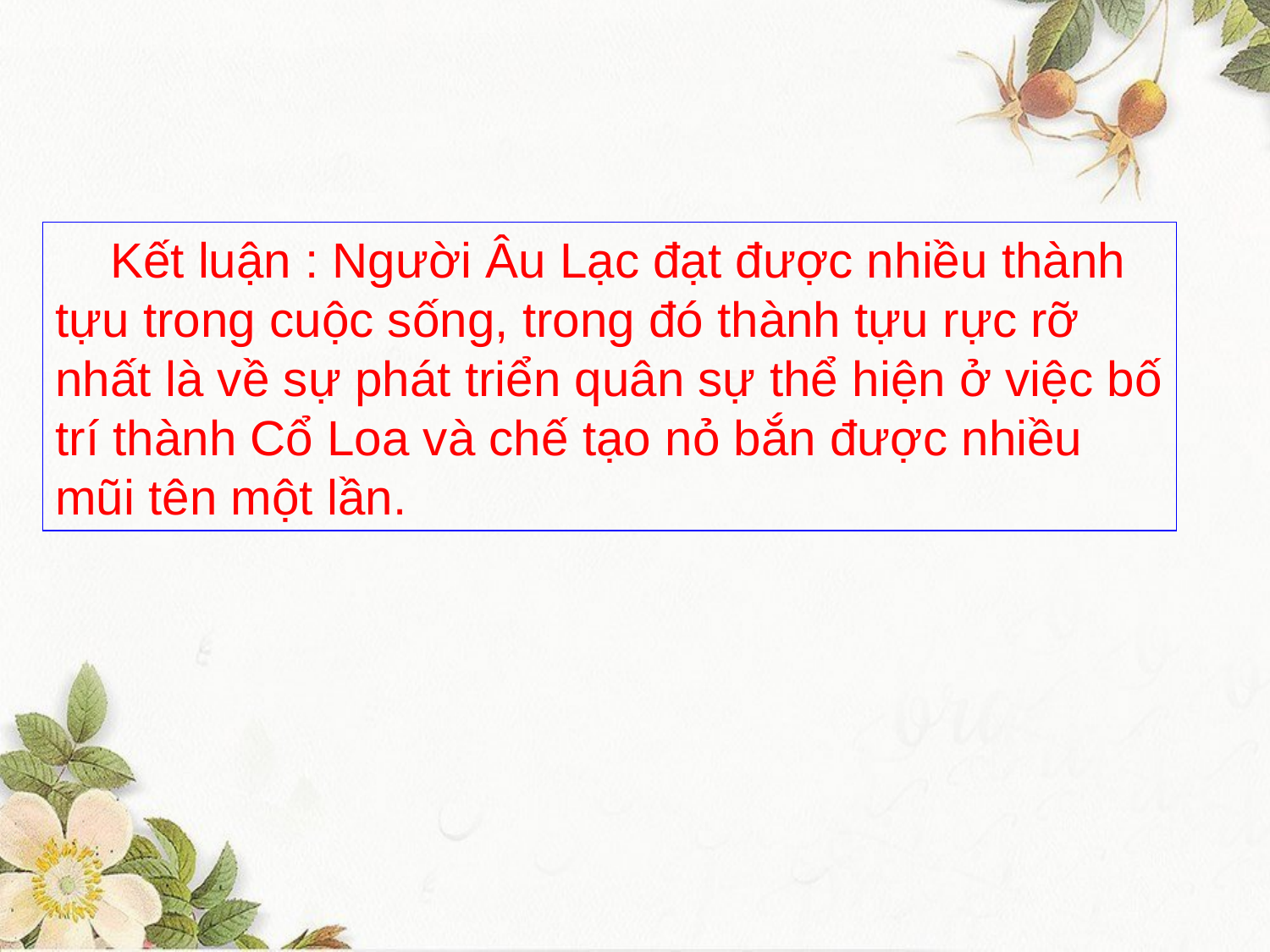

Kết luận : Người Âu Lạc đạt được nhiều thành
tựu trong cuộc sống, trong đó thành tựu rực rỡ
nhất là về sự phát triển quân sự thể hiện ở việc bố
trí thành Cổ Loa và chế tạo nỏ bắn được nhiều
mũi tên một lần.